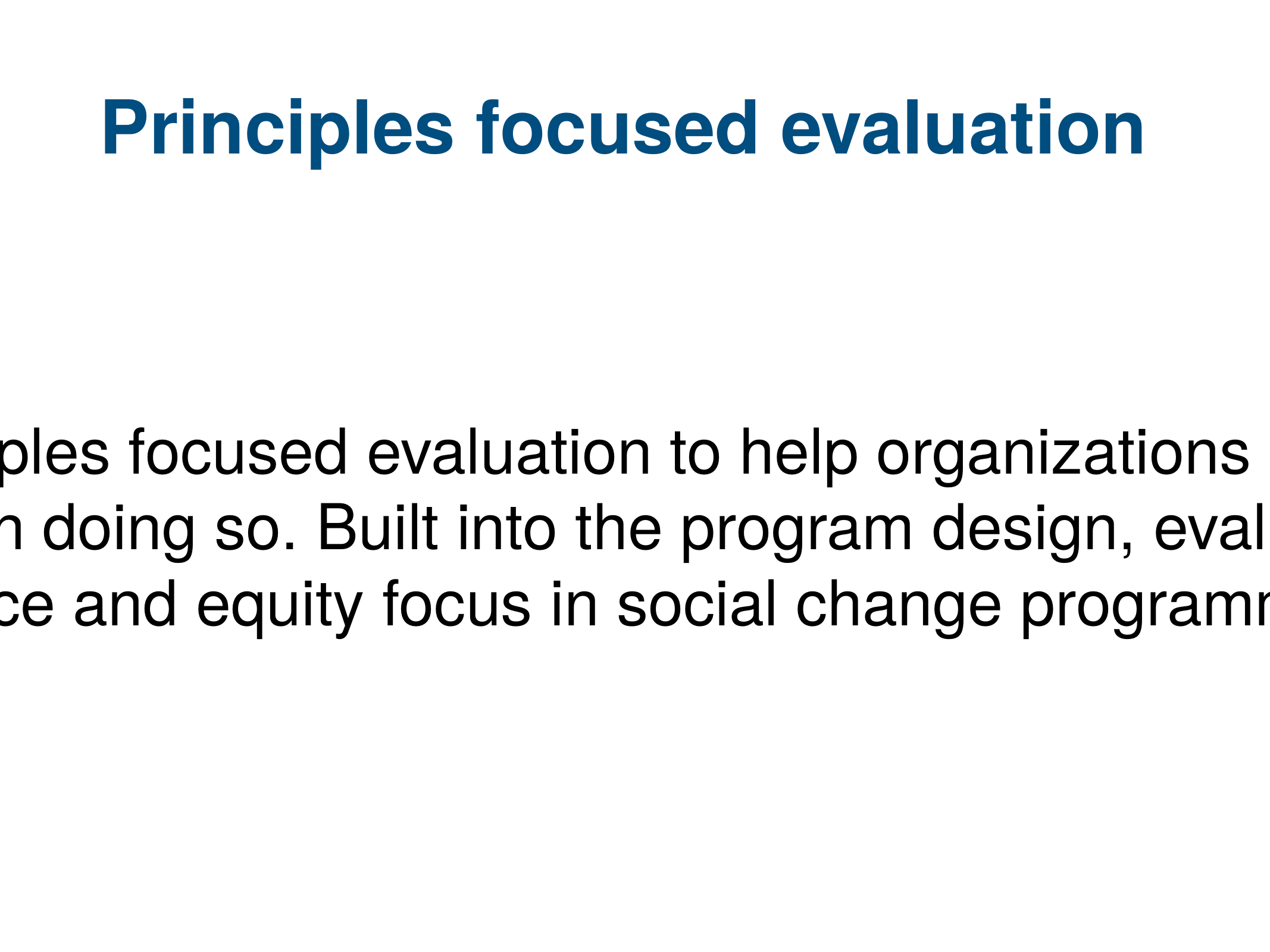

Principles focused evaluation
Michael Quinn Patton created principles focused evaluation to help organizations choose principles that can influence patterns and evaluate their success in doing so. Built into the program design, evaluation can be helpful in embedding a justice and equity focus in social change programming